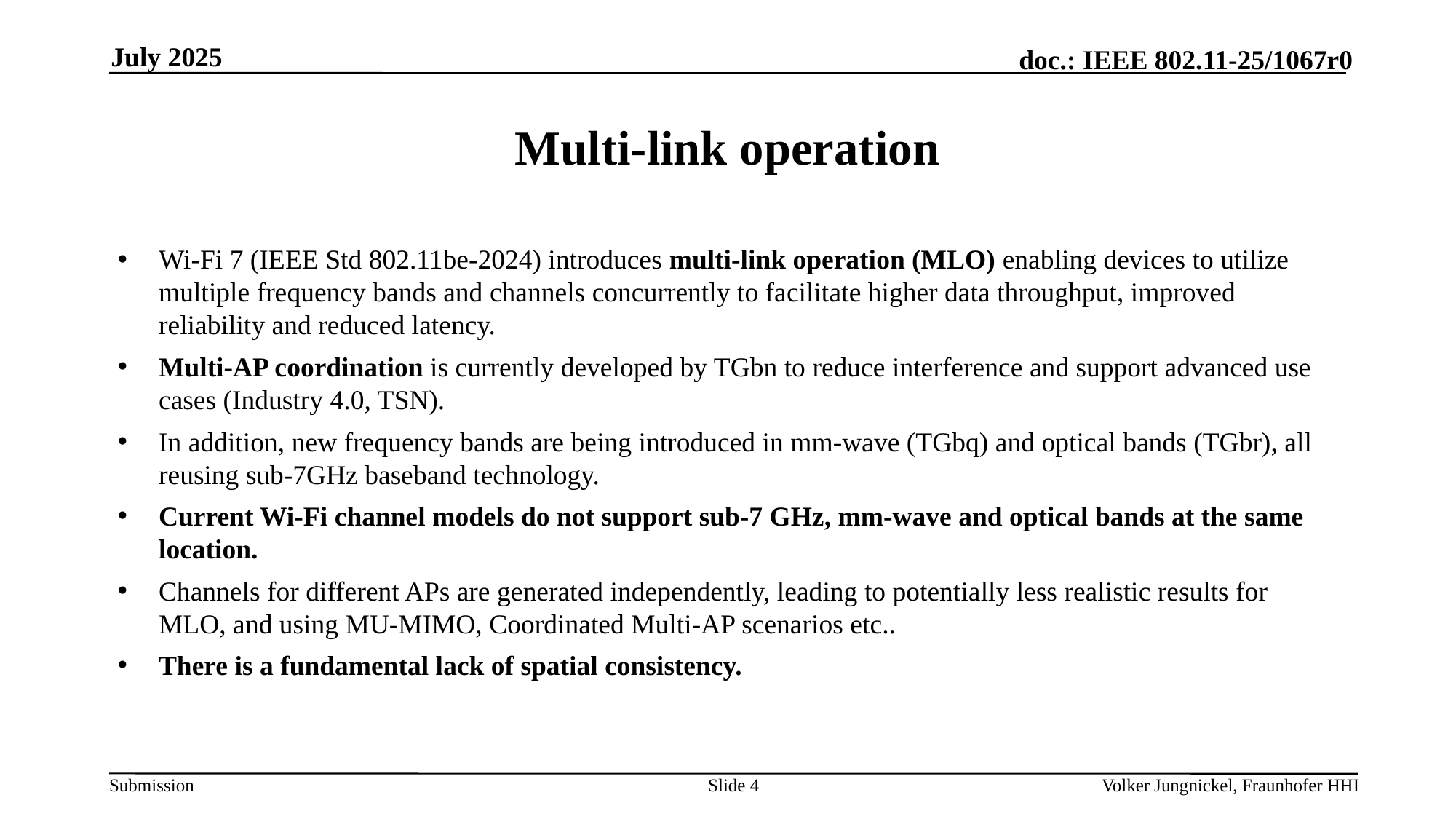

July 2025
# Multi-link operation
Wi-Fi 7 (IEEE Std 802.11be-2024) introduces multi-link operation (MLO) enabling devices to utilize multiple frequency bands and channels concurrently to facilitate higher data throughput, improved reliability and reduced latency.
Multi-AP coordination is currently developed by TGbn to reduce interference and support advanced use cases (Industry 4.0, TSN).
In addition, new frequency bands are being introduced in mm-wave (TGbq) and optical bands (TGbr), all reusing sub-7GHz baseband technology.
Current Wi-Fi channel models do not support sub-7 GHz, mm-wave and optical bands at the same location.
Channels for different APs are generated independently, leading to potentially less realistic results for MLO, and using MU-MIMO, Coordinated Multi-AP scenarios etc..
There is a fundamental lack of spatial consistency.
Slide 4
Volker Jungnickel, Fraunhofer HHI